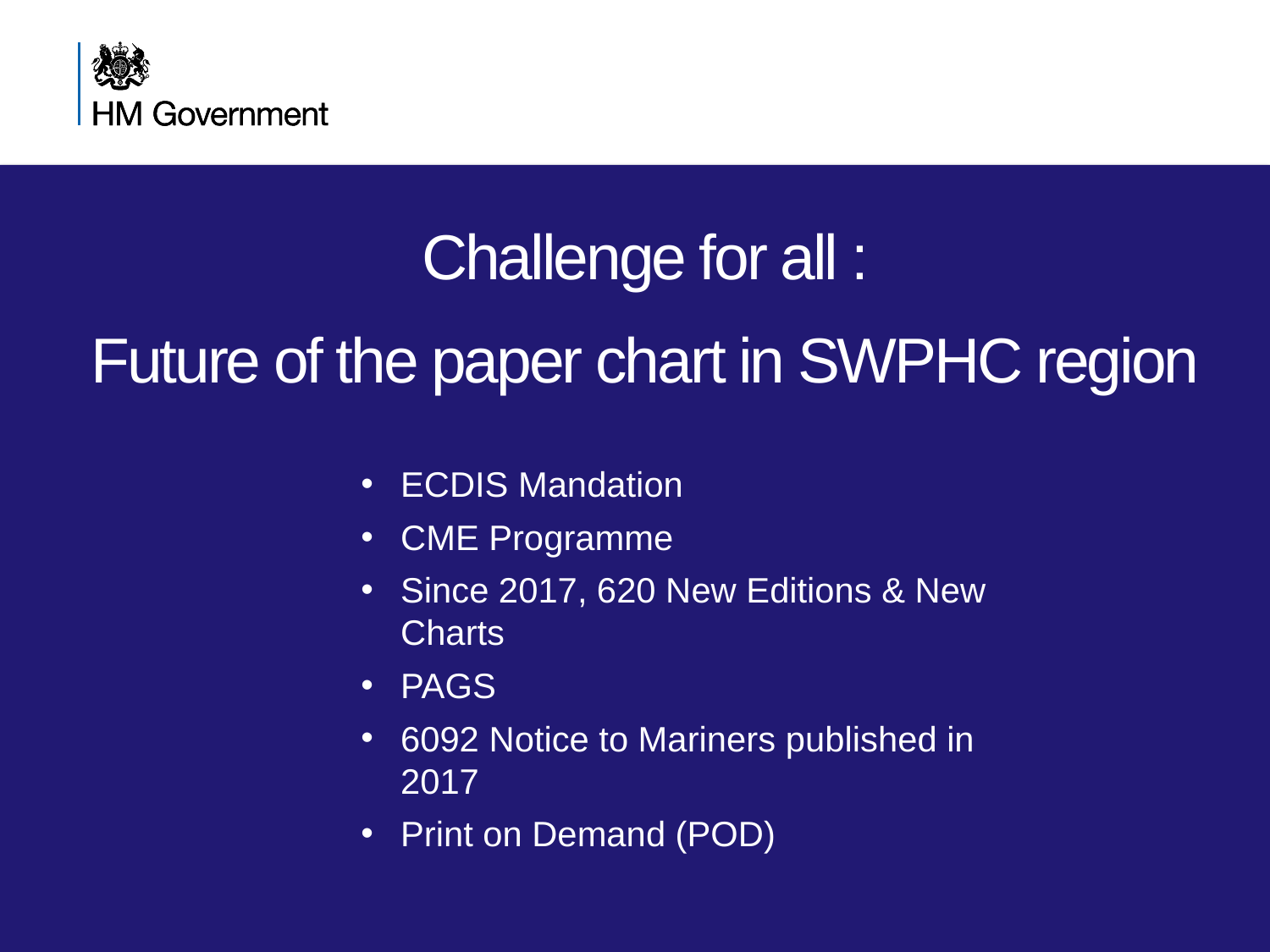

# Challenge for all :
Future of the paper chart in SWPHC region
ECDIS Mandation
CME Programme
Since 2017, 620 New Editions & New Charts
PAGS
6092 Notice to Mariners published in 2017
Print on Demand (POD)